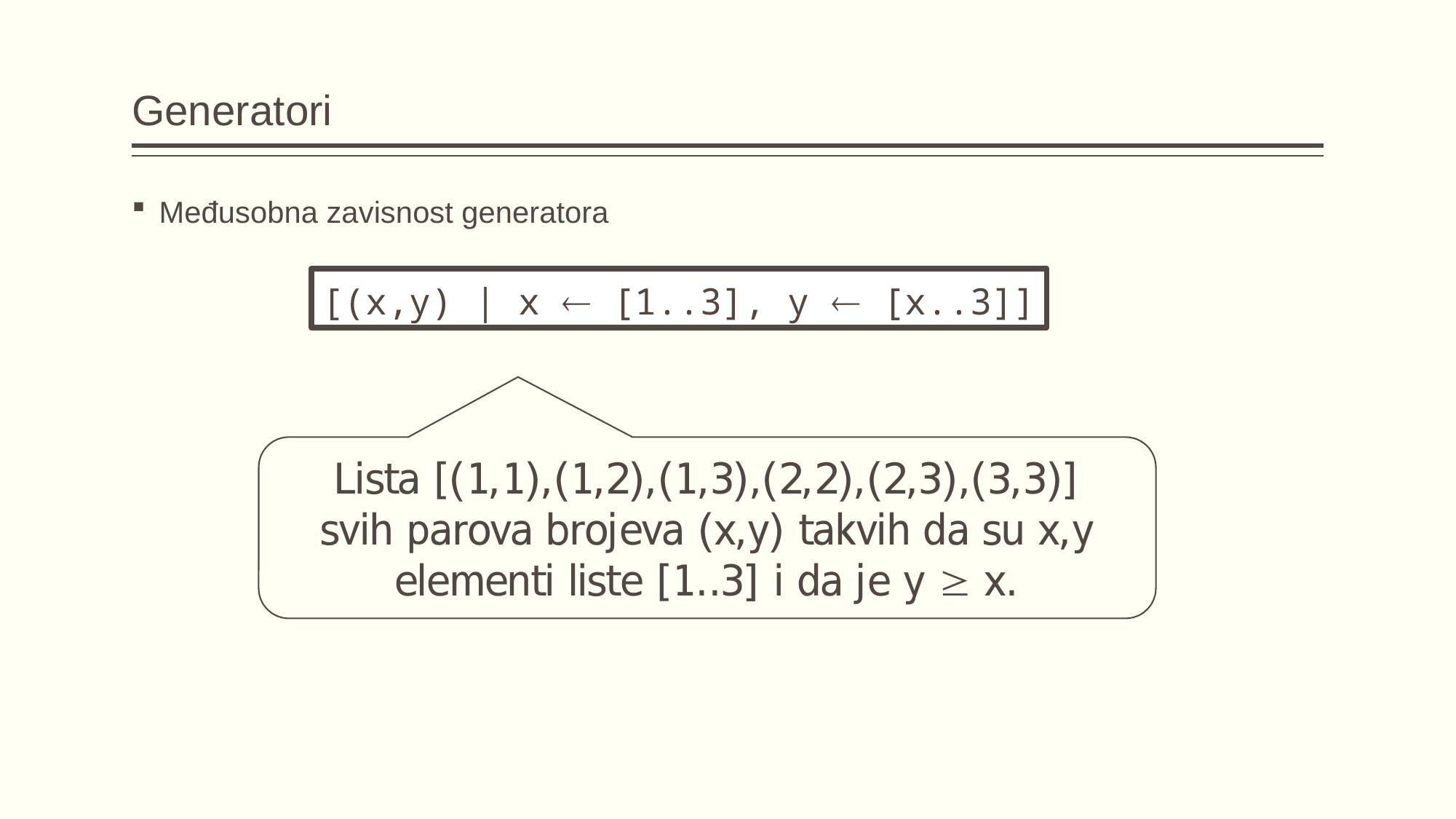

# Generatori
Međusobna zavisnost generatora
[(x,y) | x ← [1..3], y ← [x..3]]
Lista [(1,1),(1,2),(1,3),(2,2),(2,3),(3,3)]
svih parova brojeva (x,y) takvih da su x,y elementi liste [1..3] i da je y ≥ x.